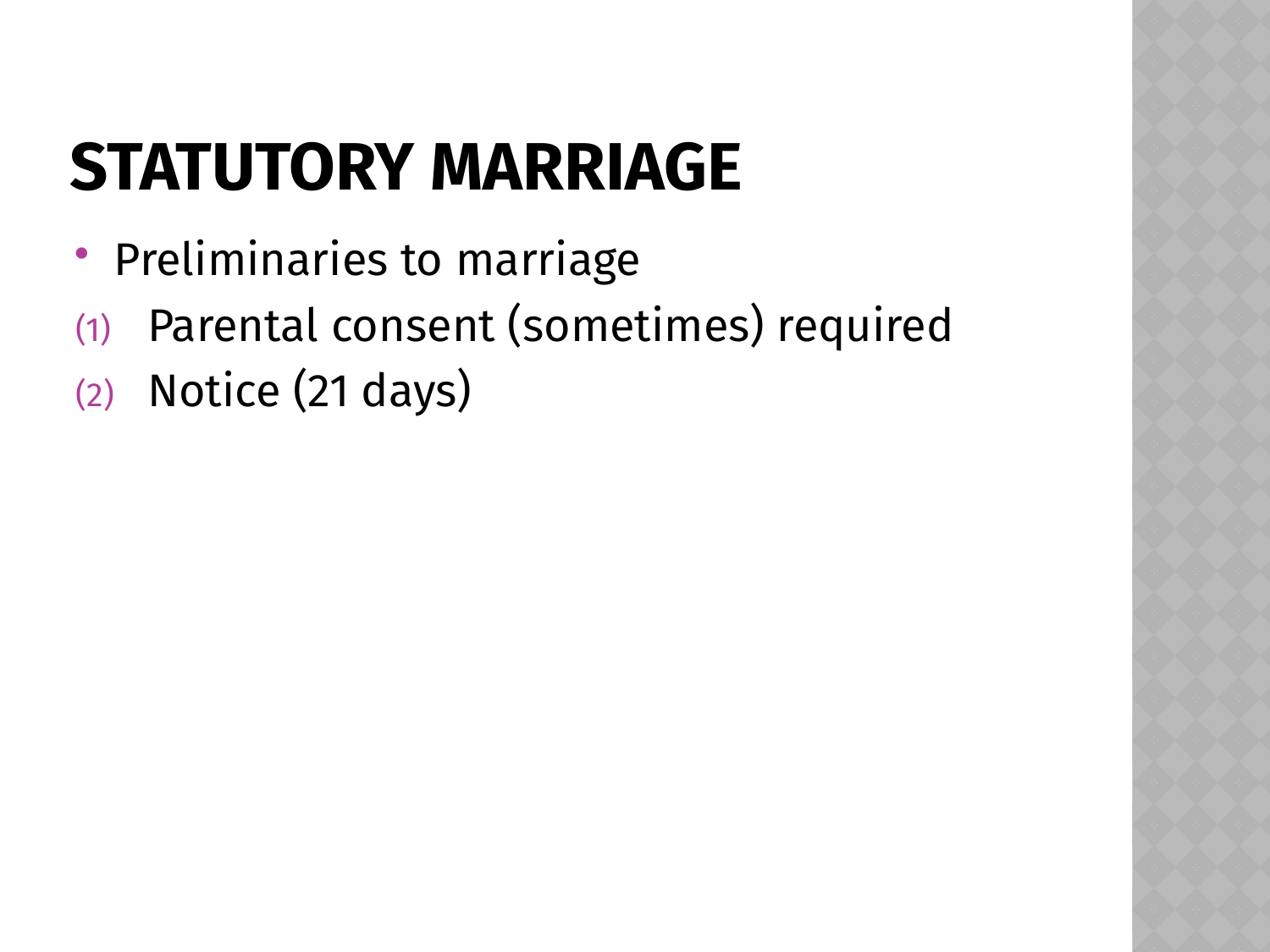

# Statutory marriage
Preliminaries to marriage
Parental consent (sometimes) required
Notice (21 days)